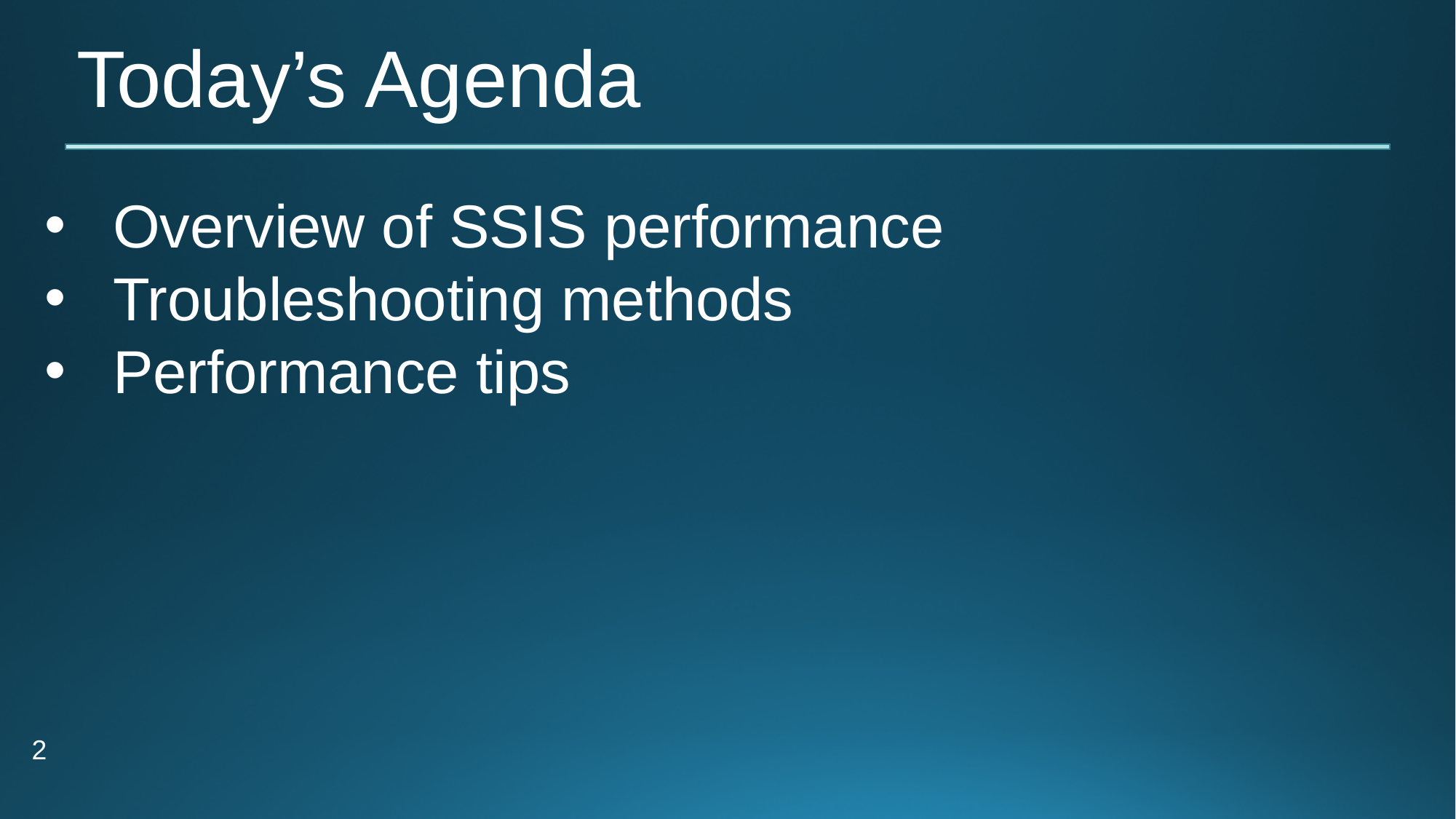

# Today’s Agenda
Overview of SSIS performance
Troubleshooting methods
Performance tips